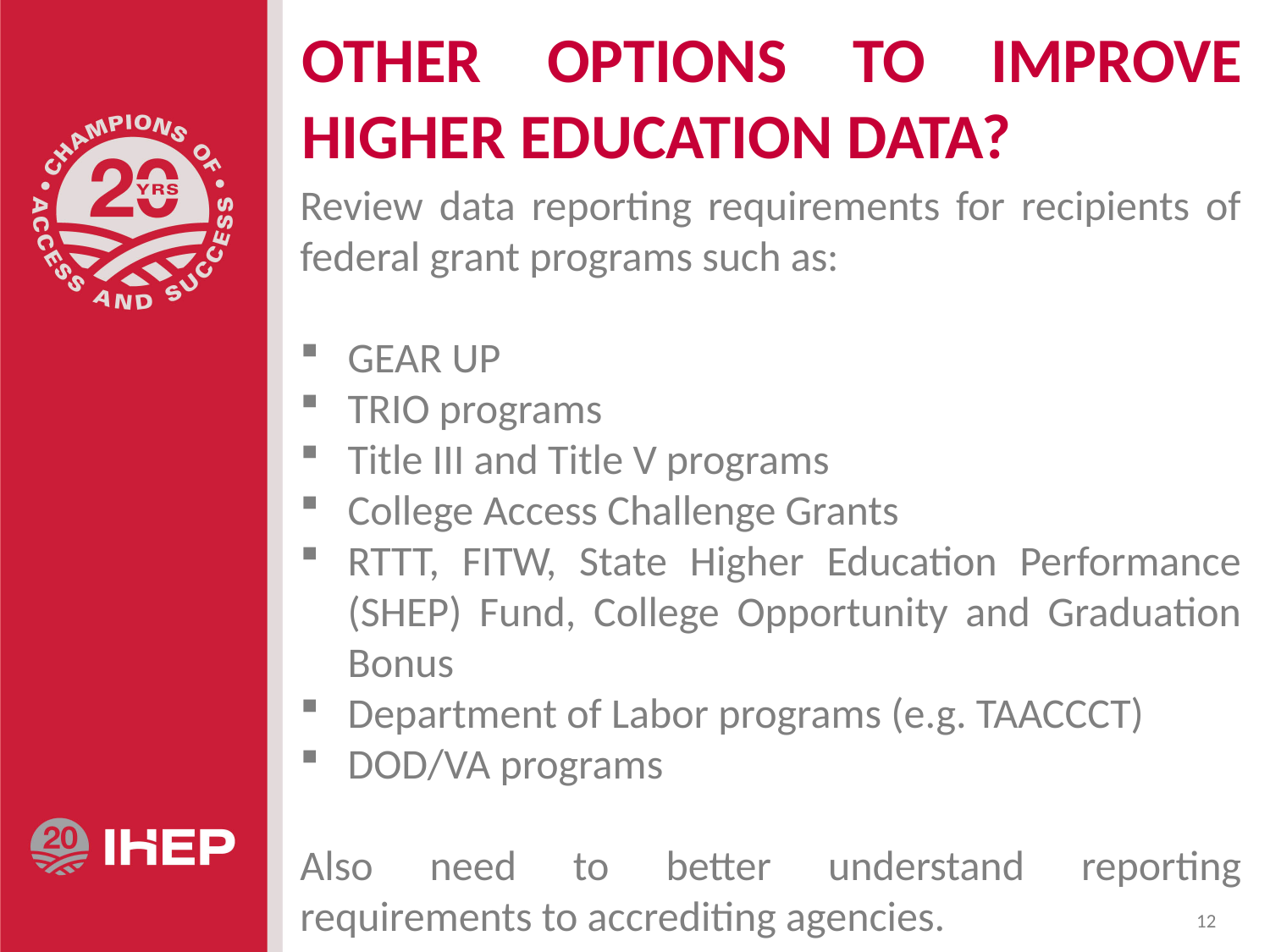

# OTHER OPTIONS TO IMPROVE HIGHER EDUCATION DATA?
Review data reporting requirements for recipients of federal grant programs such as:

GEAR UP
TRIO programs
Title III and Title V programs
College Access Challenge Grants
RTTT, FITW, State Higher Education Performance (SHEP) Fund, College Opportunity and Graduation Bonus
Department of Labor programs (e.g. TAACCCT)
DOD/VA programs

Also need to better understand reporting requirements to accrediting agencies.
12